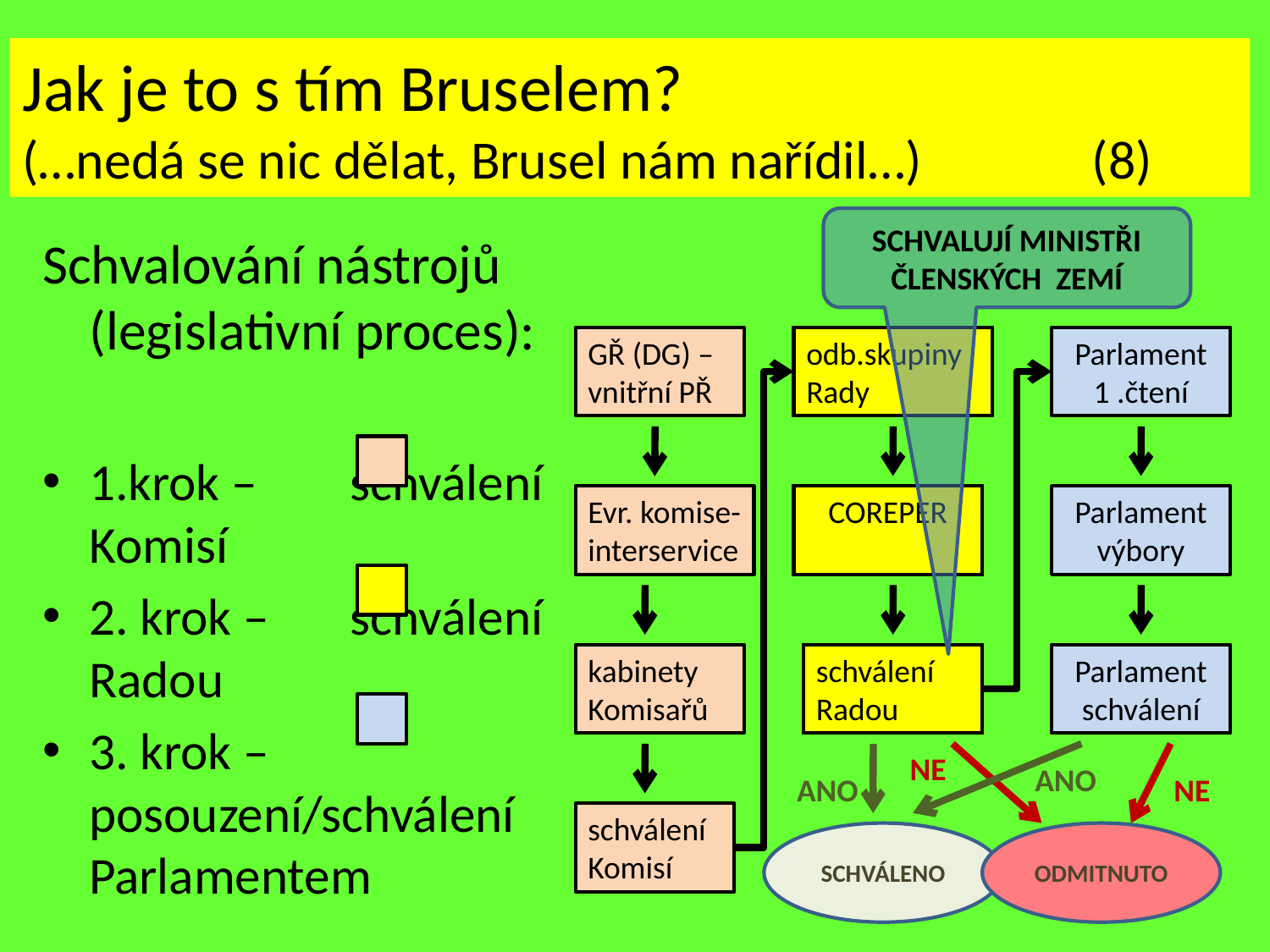

# Jak je to s tím Bruselem? (…nedá se nic dělat, Brusel nám nařídil…)	        (8)
SCHVALUJÍ MINISTŘI ČLENSKÝCH  ZEMÍ
Schvalování nástrojů (legislativní proces):

1.krok –        schválení Komisí
2. krok –       schválení Radou
3. krok – posouzení/schválení Parlamentem
GŘ (DG) – vnitřní PŘ
odb.skupiny Rady
Parlament 1 .čtení

Evr. komise-
interservice
COREPER

Parlament výbory

kabinety
Komisařů
schválení Radou
Parlament schválení

NE
ANO
ANO
NE
schválení Komisí
SCHVÁLENO
ODMITNUTO